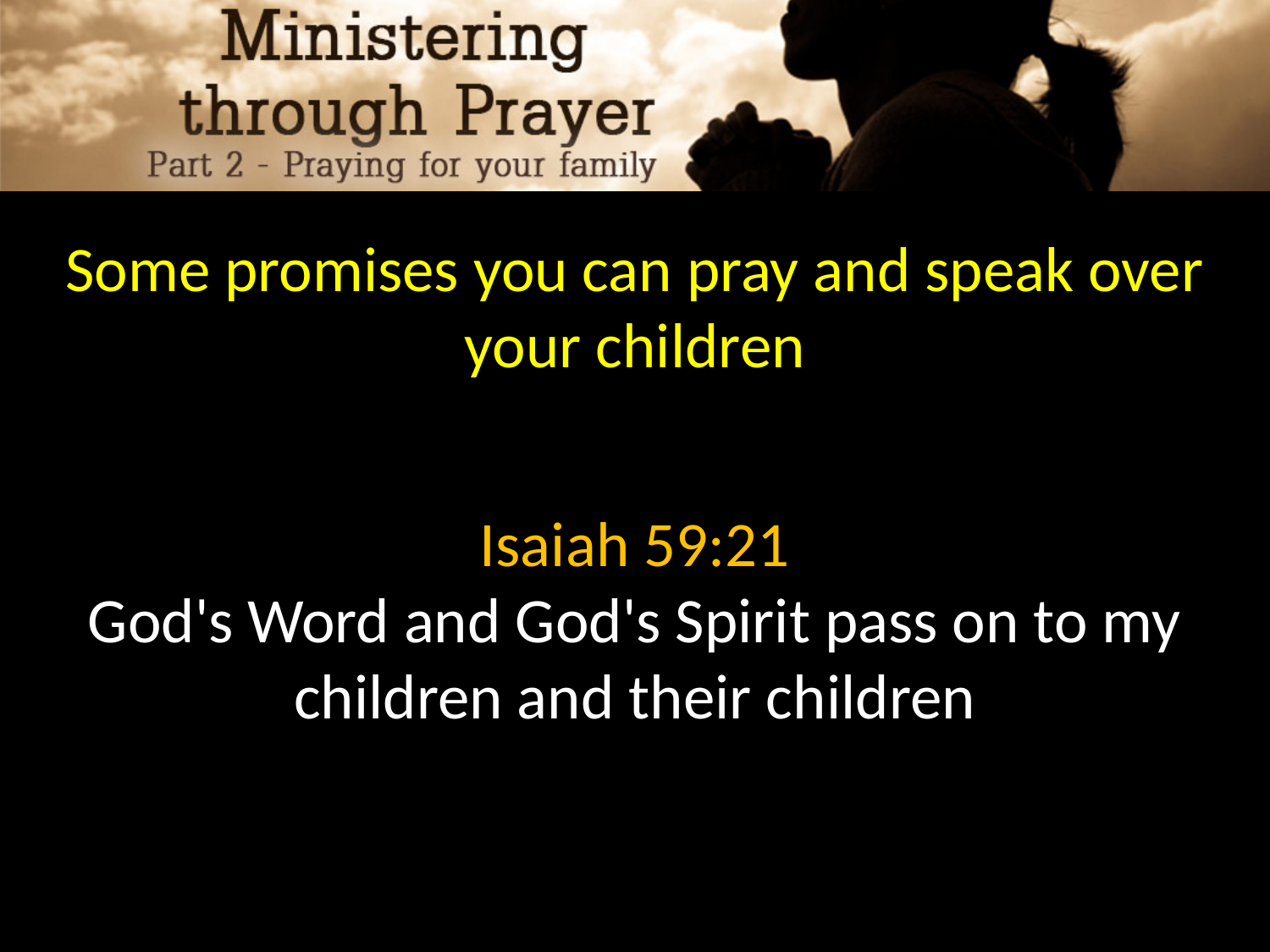

Some promises you can pray and speak over your children
Isaiah 59:21
God's Word and God's Spirit pass on to my children and their children